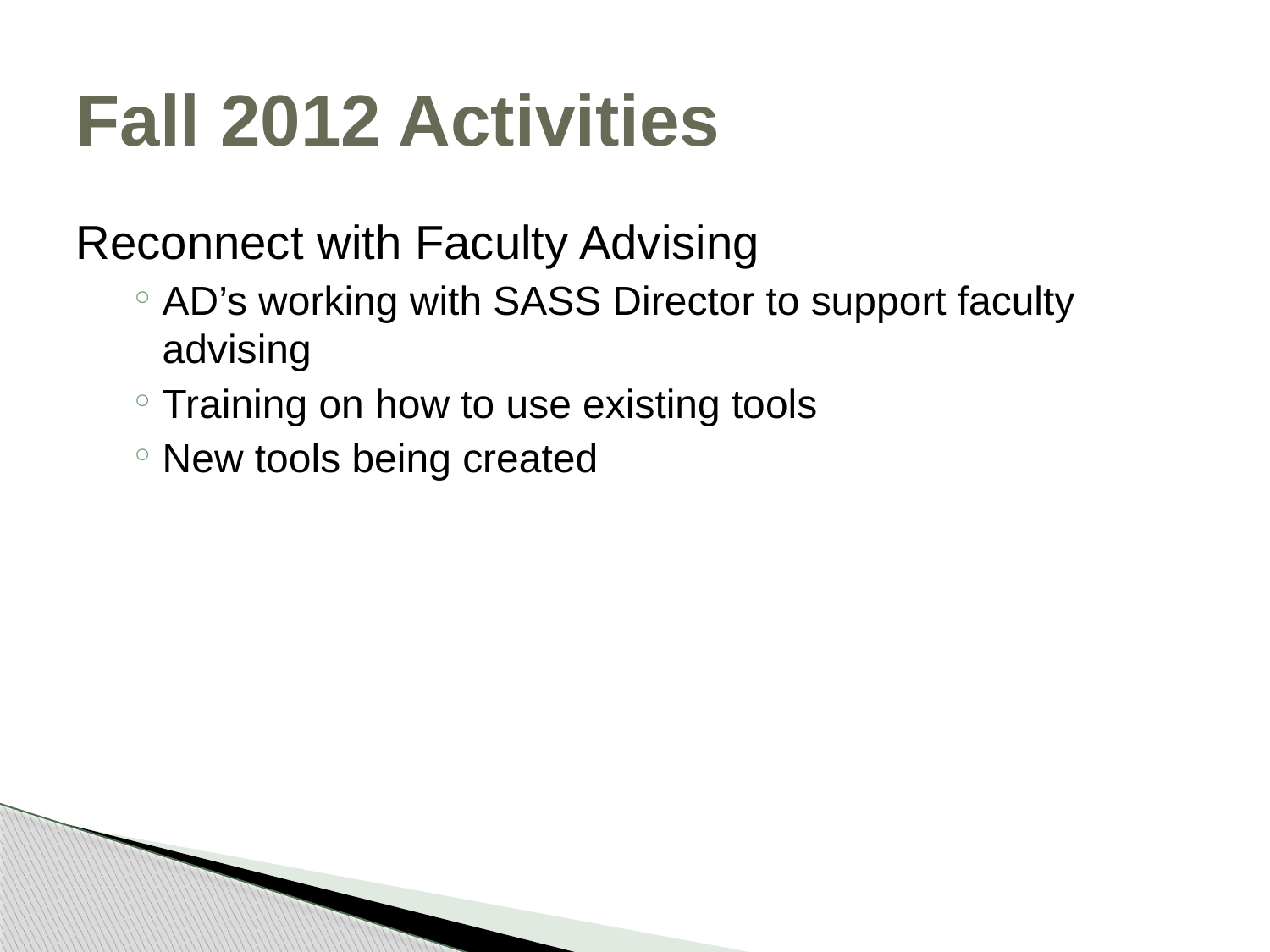

# Fall 2012 Activities
Reconnect with Faculty Advising
AD’s working with SASS Director to support faculty advising
Training on how to use existing tools
New tools being created